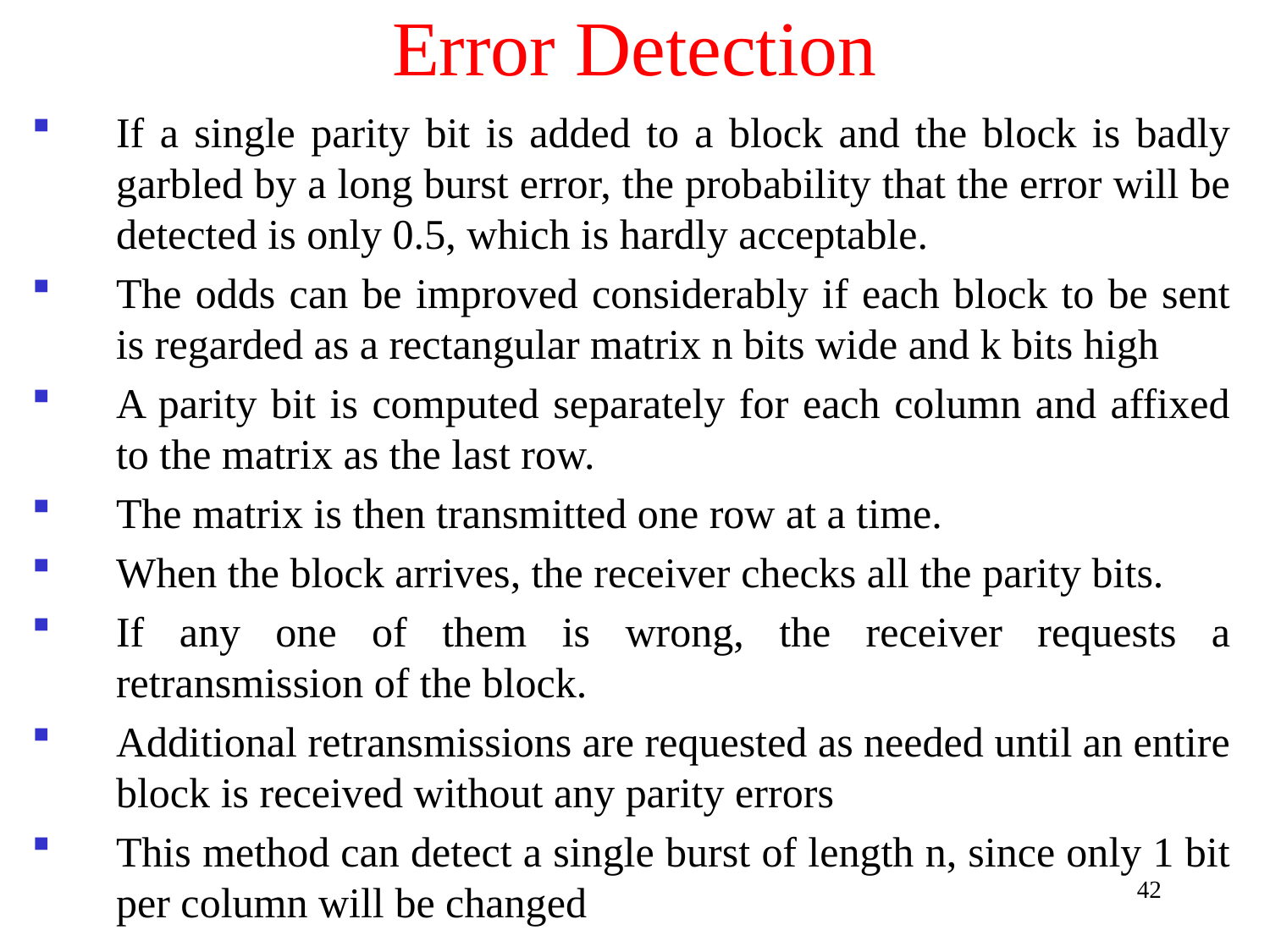

# Error Detection
If a single parity bit is added to a block and the block is badly garbled by a long burst error, the probability that the error will be detected is only 0.5, which is hardly acceptable.
The odds can be improved considerably if each block to be sent is regarded as a rectangular matrix n bits wide and k bits high
A parity bit is computed separately for each column and affixed to the matrix as the last row.
The matrix is then transmitted one row at a time.
When the block arrives, the receiver checks all the parity bits.
If any one of them is wrong, the receiver requests a retransmission of the block.
Additional retransmissions are requested as needed until an entire block is received without any parity errors
This method can detect a single burst of length n, since only 1 bit per column will be changed
42